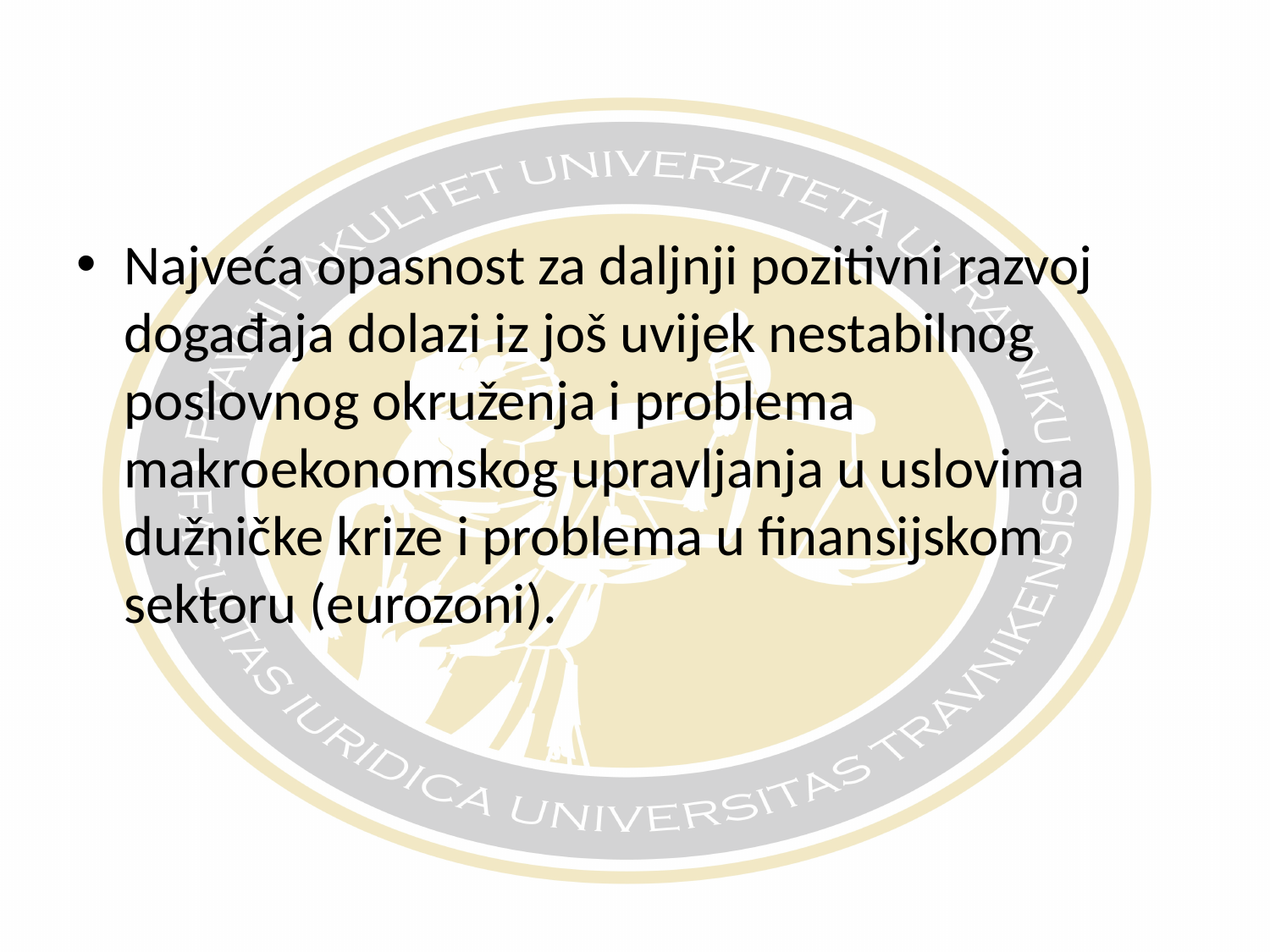

Najveća opasnost za daljnji pozitivni razvoj događaja dolazi iz još uvijek nestabilnog poslovnog okruženja i problema makroekonomskog upravljanja u uslovima  dužničke krize i problema u finansijskom sektoru (eurozoni).